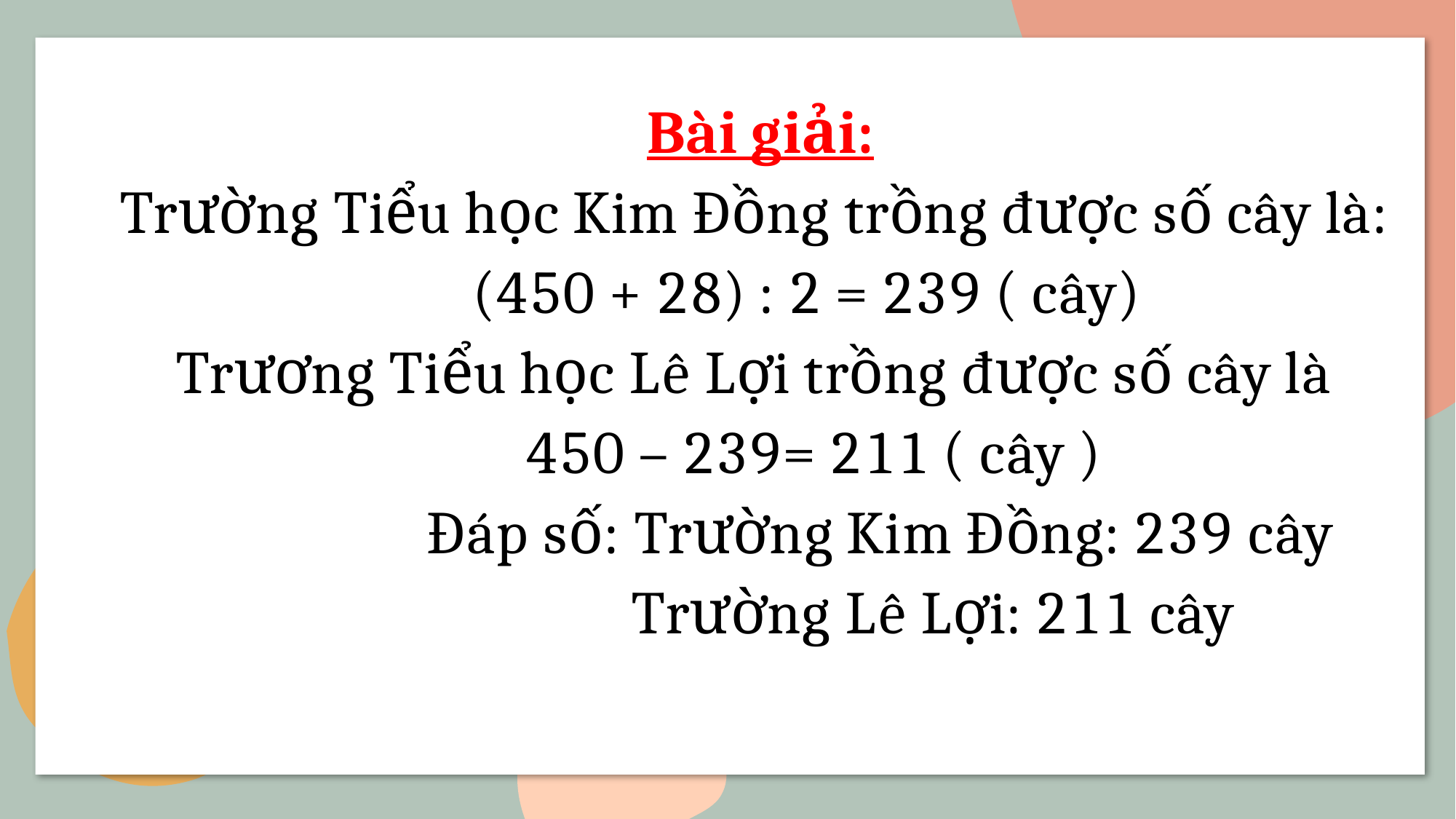

Bài giải:
Trường Tiểu học Kim Đồng trồng được số cây là:
       (450 + 28) : 2 = 239 ( cây)
Trương Tiểu học Lê Lợi trồng được số cây là
        450 – 239= 211 ( cây )
                  Đáp số: Trường Kim Đồng: 239 cây
                          Trường Lê Lợi: 211 cây